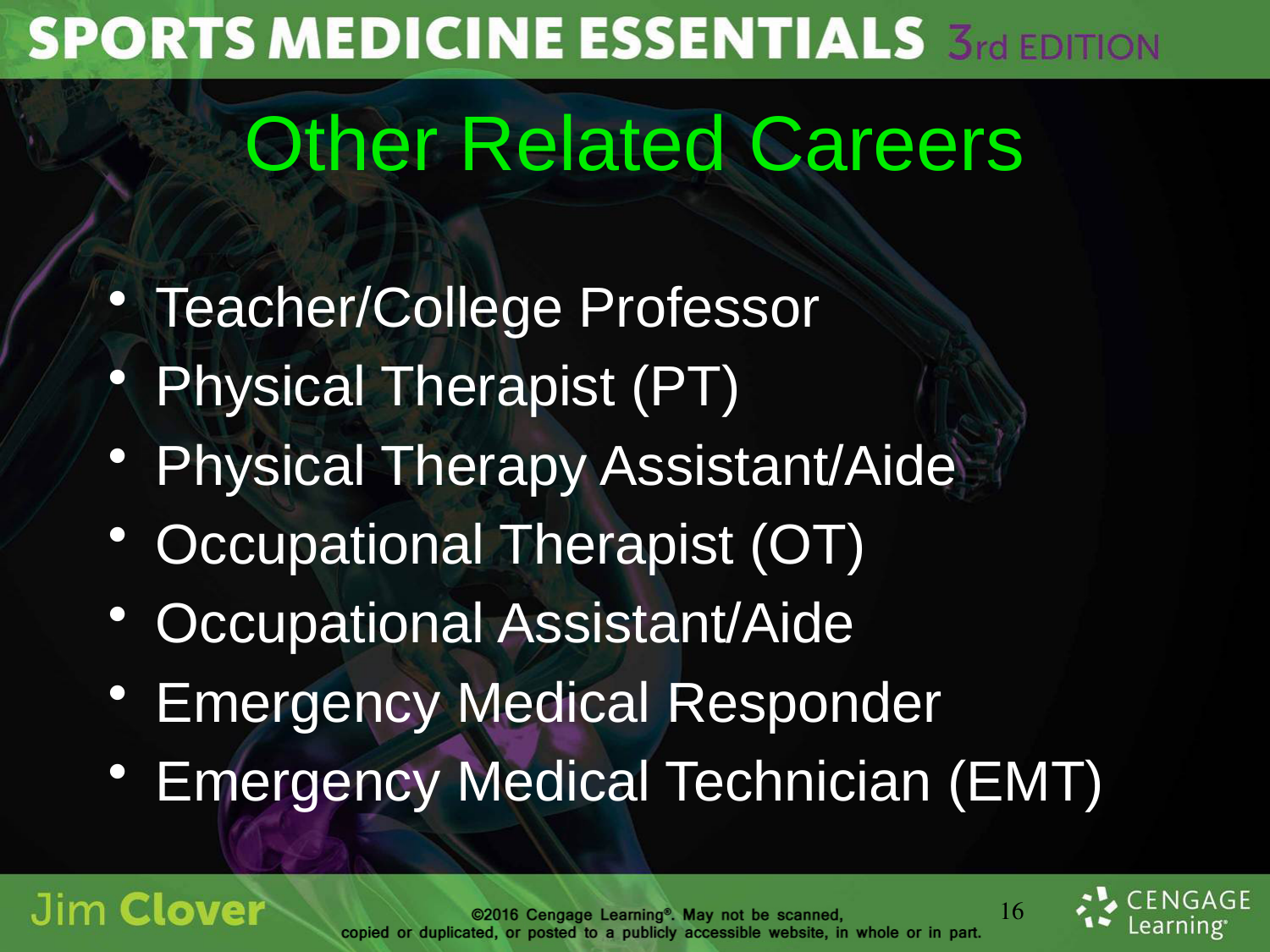

# Other Related Careers
Teacher/College Professor
Physical Therapist (PT)
Physical Therapy Assistant/Aide
Occupational Therapist (OT)
Occupational Assistant/Aide
Emergency Medical Responder
Emergency Medical Technician (EMT)

16